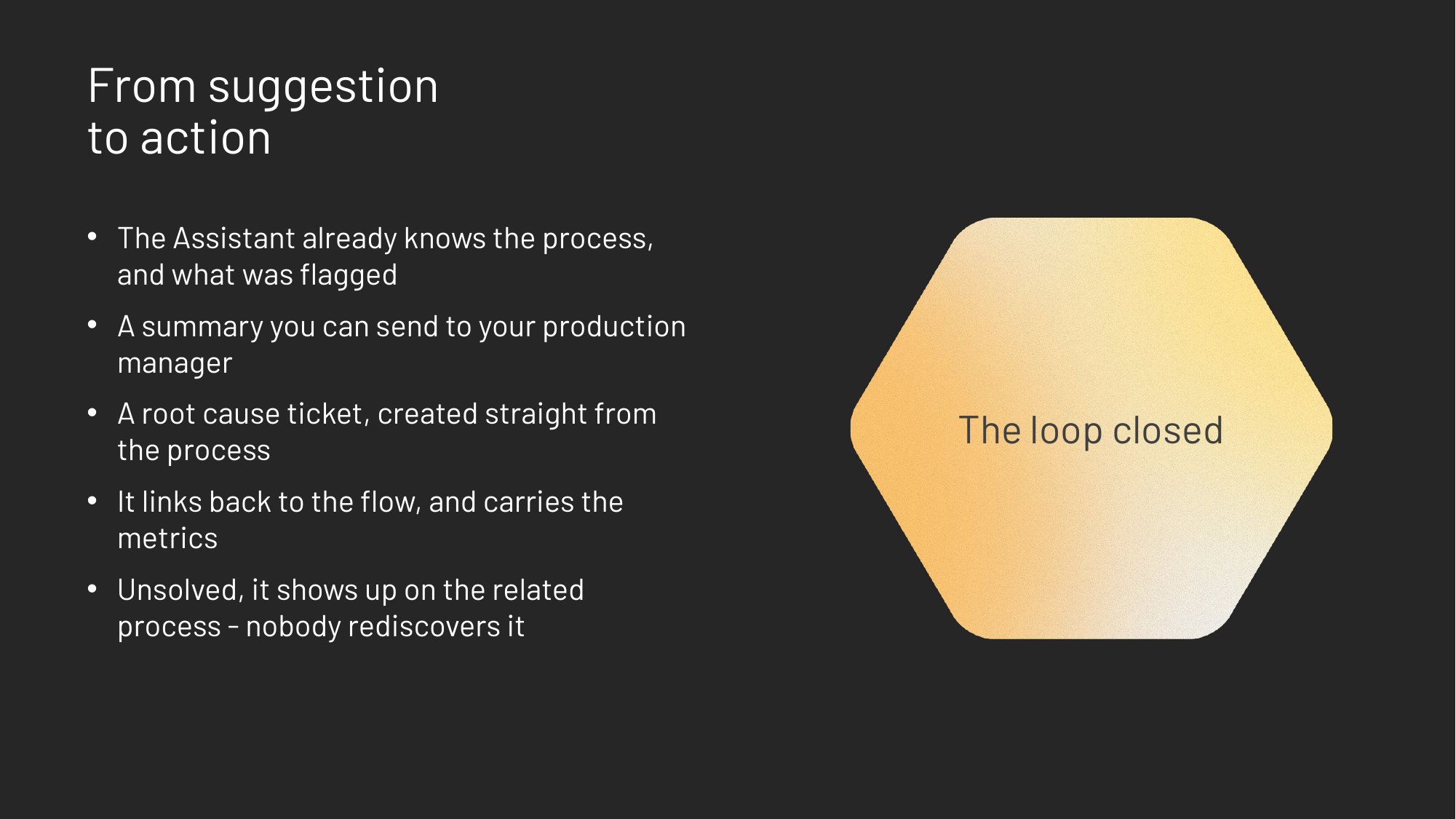

# From suggestion to action
The Assistant already knows the process, and what was flagged
A summary you can send to your production manager
A root cause ticket, created straight from the process
It links back to the flow, and carries the metrics
Unsolved, it shows up on the related process - nobody rediscovers it
The loop closed